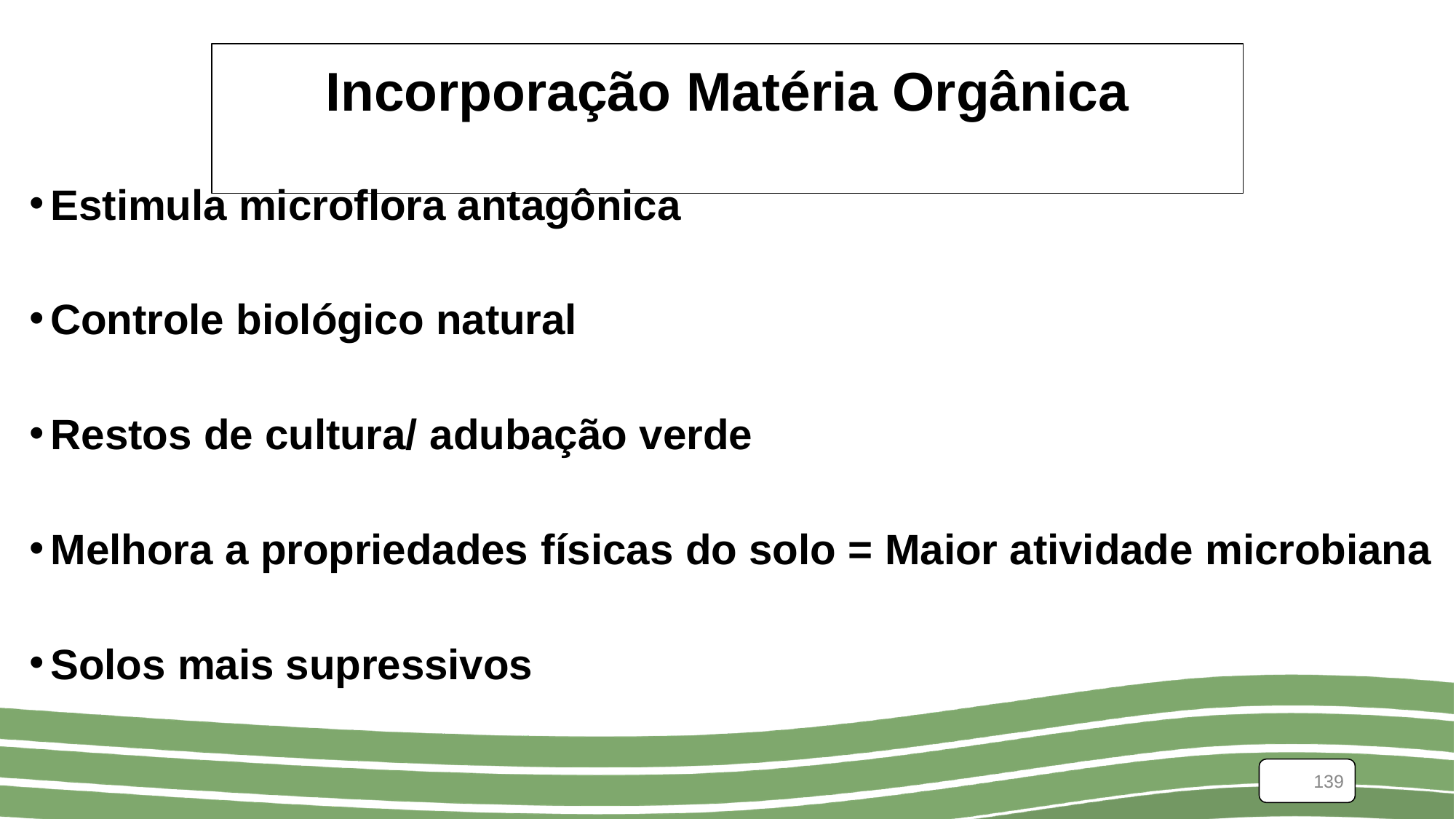

# Incorporação Matéria Orgânica
Estimula microflora antagônica

Controle biológico natural

Restos de cultura/ adubação verde

Melhora a propriedades físicas do solo = Maior atividade microbiana

Solos mais supressivos

139